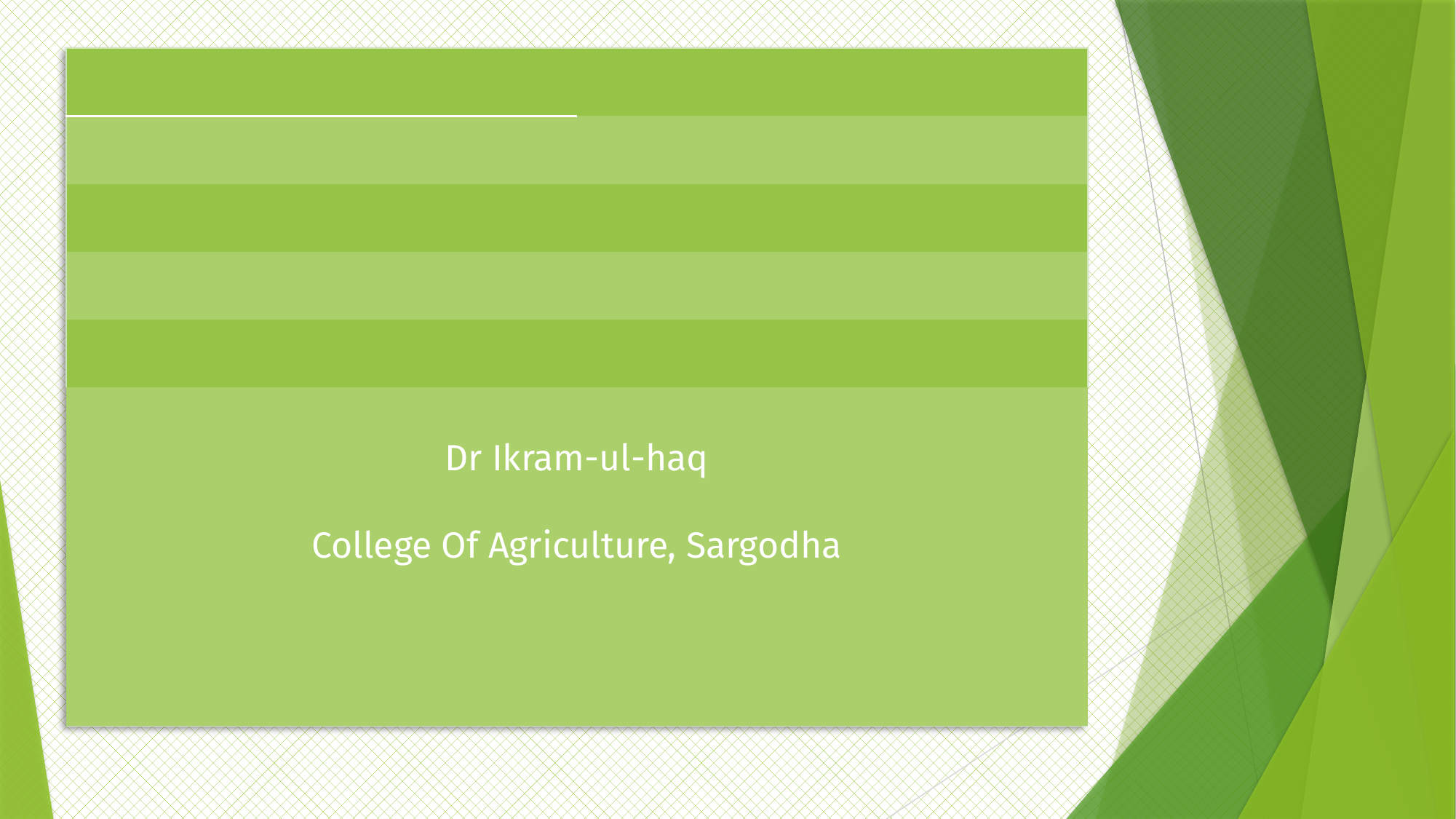

|  |  |  |  |  |  |  |  |  |  |  |  |  |  |  |  |  |  |  |  |
| --- | --- | --- | --- | --- | --- | --- | --- | --- | --- | --- | --- | --- | --- | --- | --- | --- | --- | --- | --- |
|  |  |  |  |  |  |  |  |  |  |  |  |  |  |  |  |  |  |  |  |
|  |  |  |  |  |  |  |  |  |  |  |  |  |  |  |  |  |  |  |  |
|  |  |  |  |  |  |  |  |  |  |  |  |  |  |  |  |  |  |  |  |
|  |  |  |  |  |  |  |  |  |  |  |  |  |  |  |  |  |  |  |  |
| Dr Ikram-ul-haq College Of Agriculture, Sargodha |  |  |  |  |  |  |  |  |  |  |  |  |  |  |  |  |  |  |  |